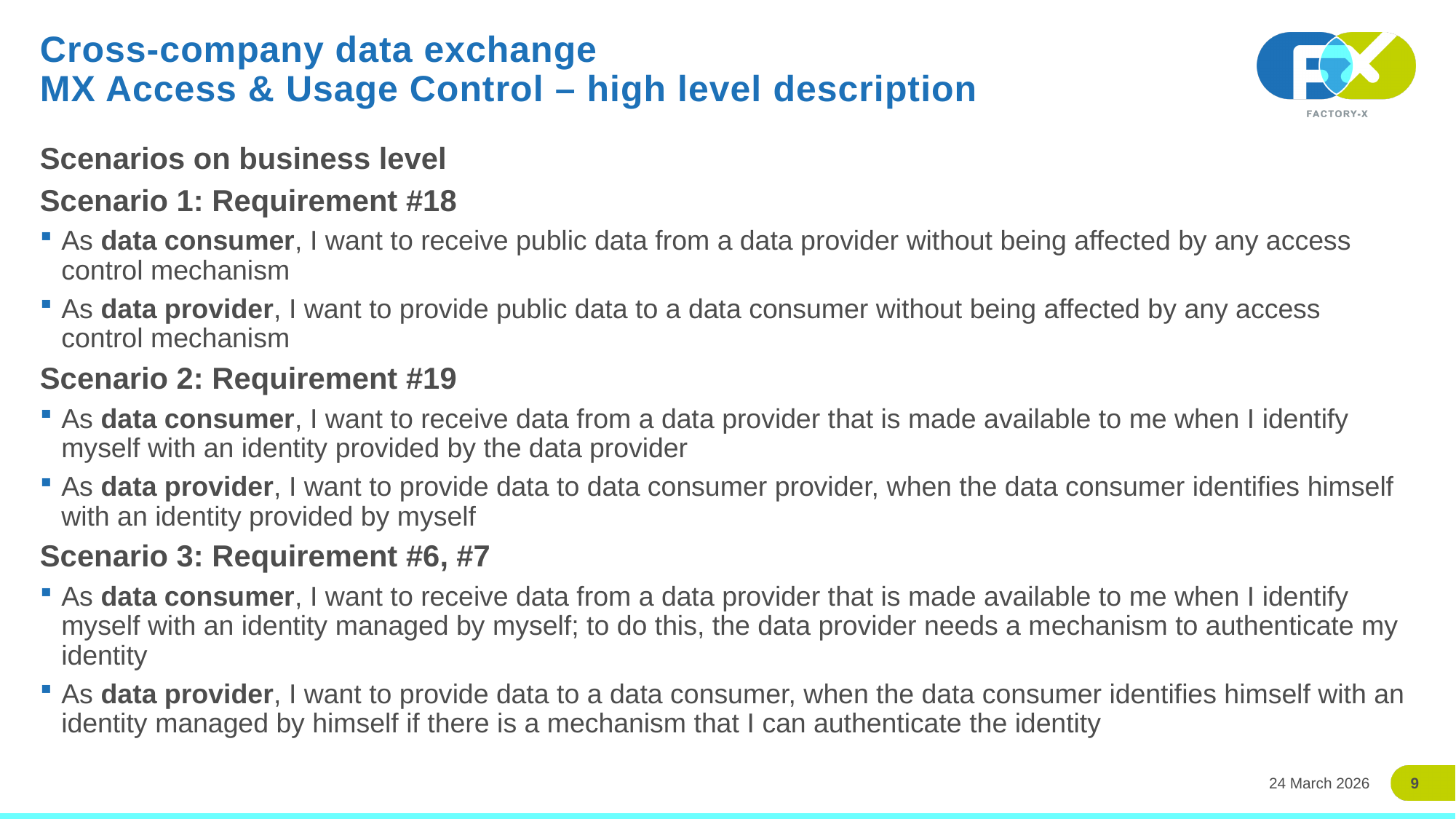

# Cross-company data exchange MX Access & Usage Control – high level description
Scenarios on business level
Scenario 1: Requirement #18
As data consumer, I want to receive public data from a data provider without being affected by any access control mechanism
As data provider, I want to provide public data to a data consumer without being affected by any access control mechanism
Scenario 2: Requirement #19
As data consumer, I want to receive data from a data provider that is made available to me when I identify myself with an identity provided by the data provider
As data provider, I want to provide data to data consumer provider, when the data consumer identifies himself with an identity provided by myself
Scenario 3: Requirement #6, #7
As data consumer, I want to receive data from a data provider that is made available to me when I identify myself with an identity managed by myself; to do this, the data provider needs a mechanism to authenticate my identity
As data provider, I want to provide data to a data consumer, when the data consumer identifies himself with an identity managed by himself if there is a mechanism that I can authenticate the identity
9
24 March 2026